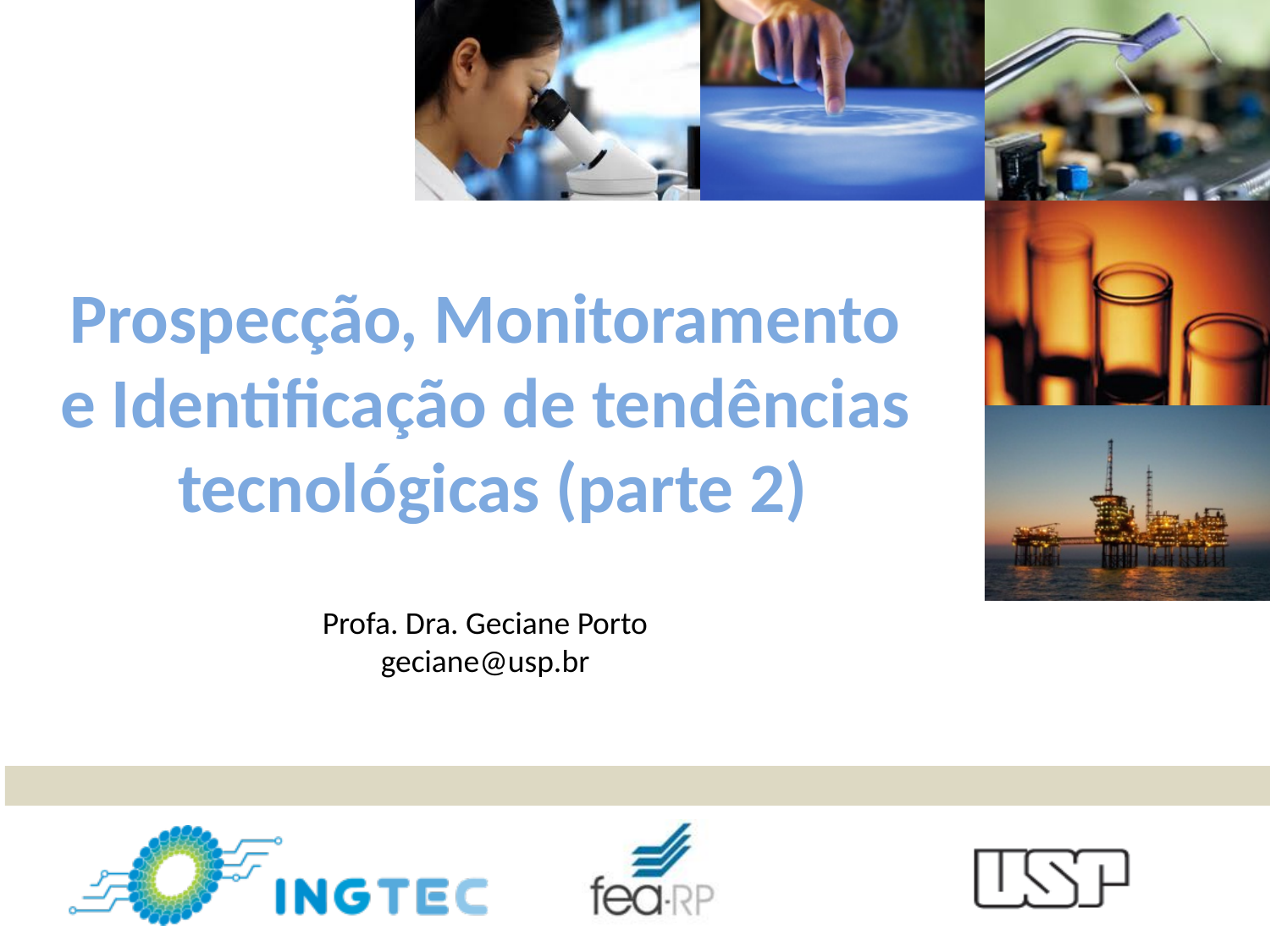

Prospecção, Monitoramento e Identificação de tendências  tecnológicas (parte 2)

Profa. Dra. Geciane Porto
geciane@usp.br